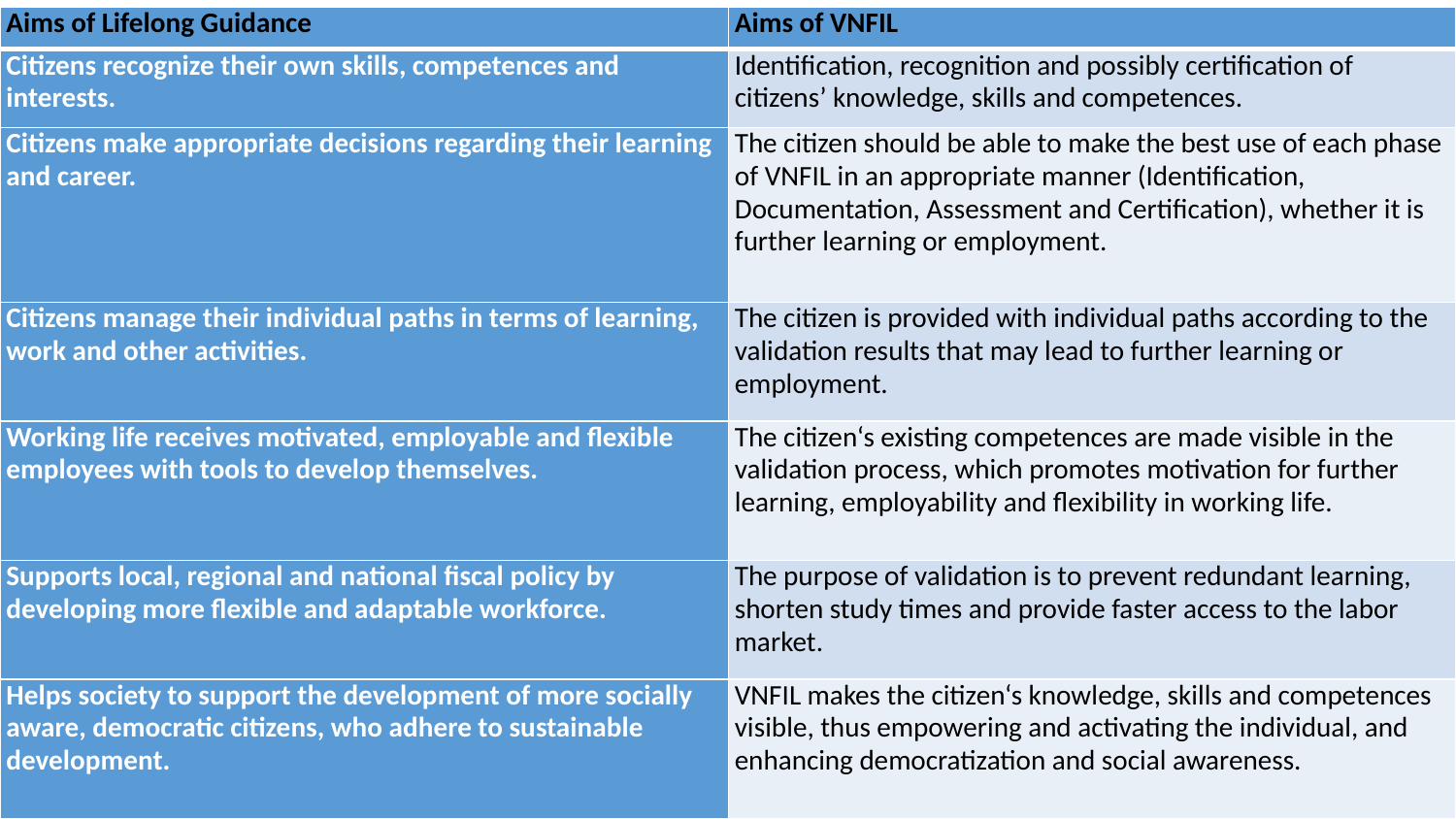

| Aims of Lifelong Guidance | Aims of VNFIL |
| --- | --- |
| Citizens recognize their own skills, competences and interests. | Identification, recognition and possibly certification of citizens’ knowledge, skills and competences. |
| Citizens make appropriate decisions regarding their learning and career. | The citizen should be able to make the best use of each phase of VNFIL in an appropriate manner (Identification, Documentation, Assessment and Certification), whether it is further learning or employment. |
| Citizens manage their individual paths in terms of learning, work and other activities. | The citizen is provided with individual paths according to the validation results that may lead to further learning or employment. |
| Working life receives motivated, employable and flexible employees with tools to develop themselves. | The citizen‘s existing competences are made visible in the validation process, which promotes motivation for further learning, employability and flexibility in working life. |
| Supports local, regional and national fiscal policy by developing more flexible and adaptable workforce. | The purpose of validation is to prevent redundant learning, shorten study times and provide faster access to the labor market. |
| Helps society to support the development of more socially aware, democratic citizens, who adhere to sustainable development. | VNFIL makes the citizen‘s knowledge, skills and competences visible, thus empowering and activating the individual, and enhancing democratization and social awareness. |